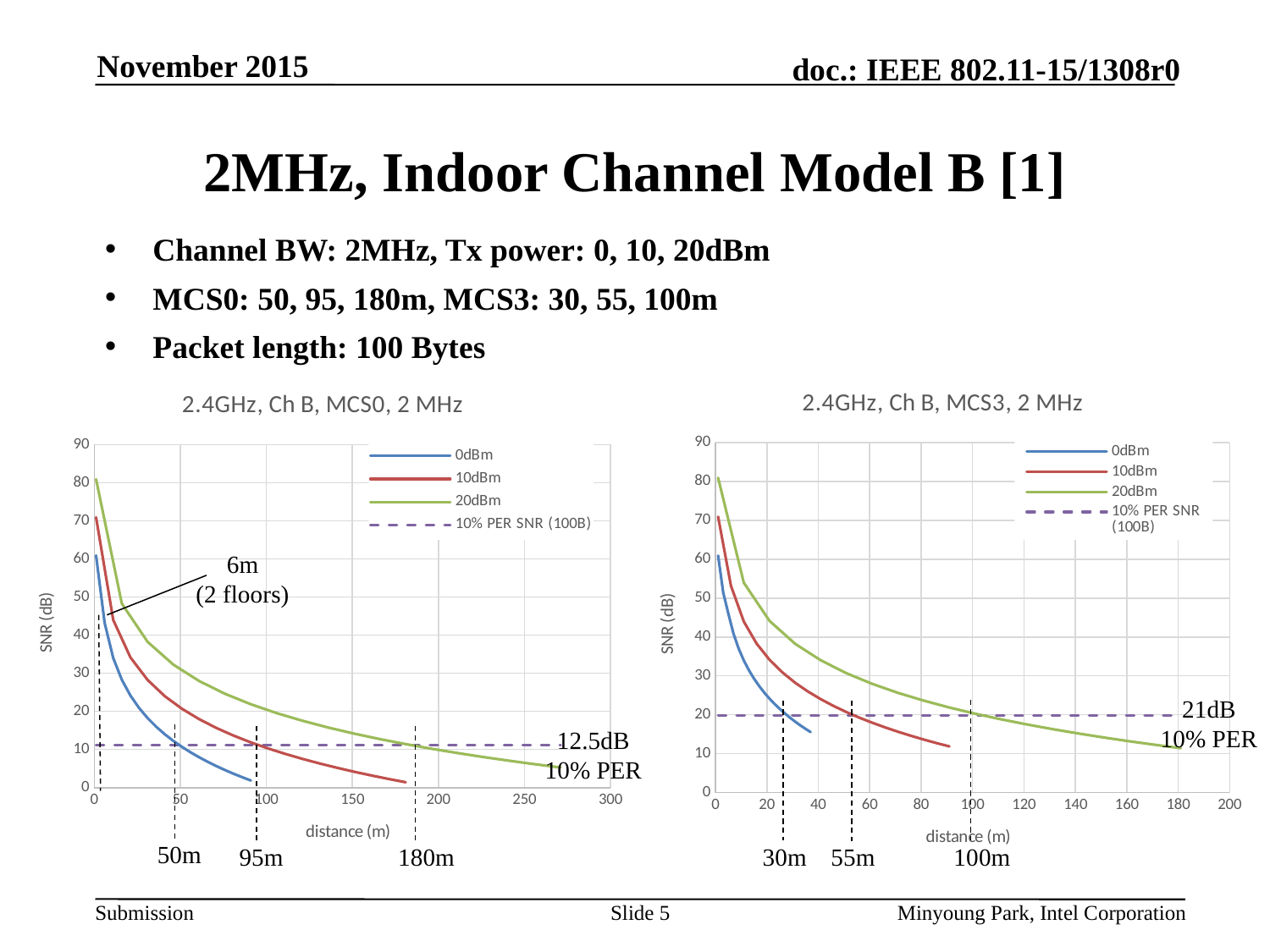

November 2015
# 2MHz, Indoor Channel Model B [1]
Channel BW: 2MHz, Tx power: 0, 10, 20dBm
MCS0: 50, 95, 180m, MCS3: 30, 55, 100m
Packet length: 100 Bytes

### Chart: 2.4GHz, Ch B, MCS3, 2 MHz

| Category |  |  |  | 10% PER SNR (100B) |
|---|---|---|---|---|

### Chart: 2.4GHz, Ch B, MCS0, 2 MHz

| Category |  |  |  | 10% PER SNR (100B) |
|---|---|---|---|---|
6m
(2 floors)
21dB
10% PER
12.5dB
10% PER
50m
95m
180m
30m
55m
100m
Slide 5
Minyoung Park, Intel Corporation